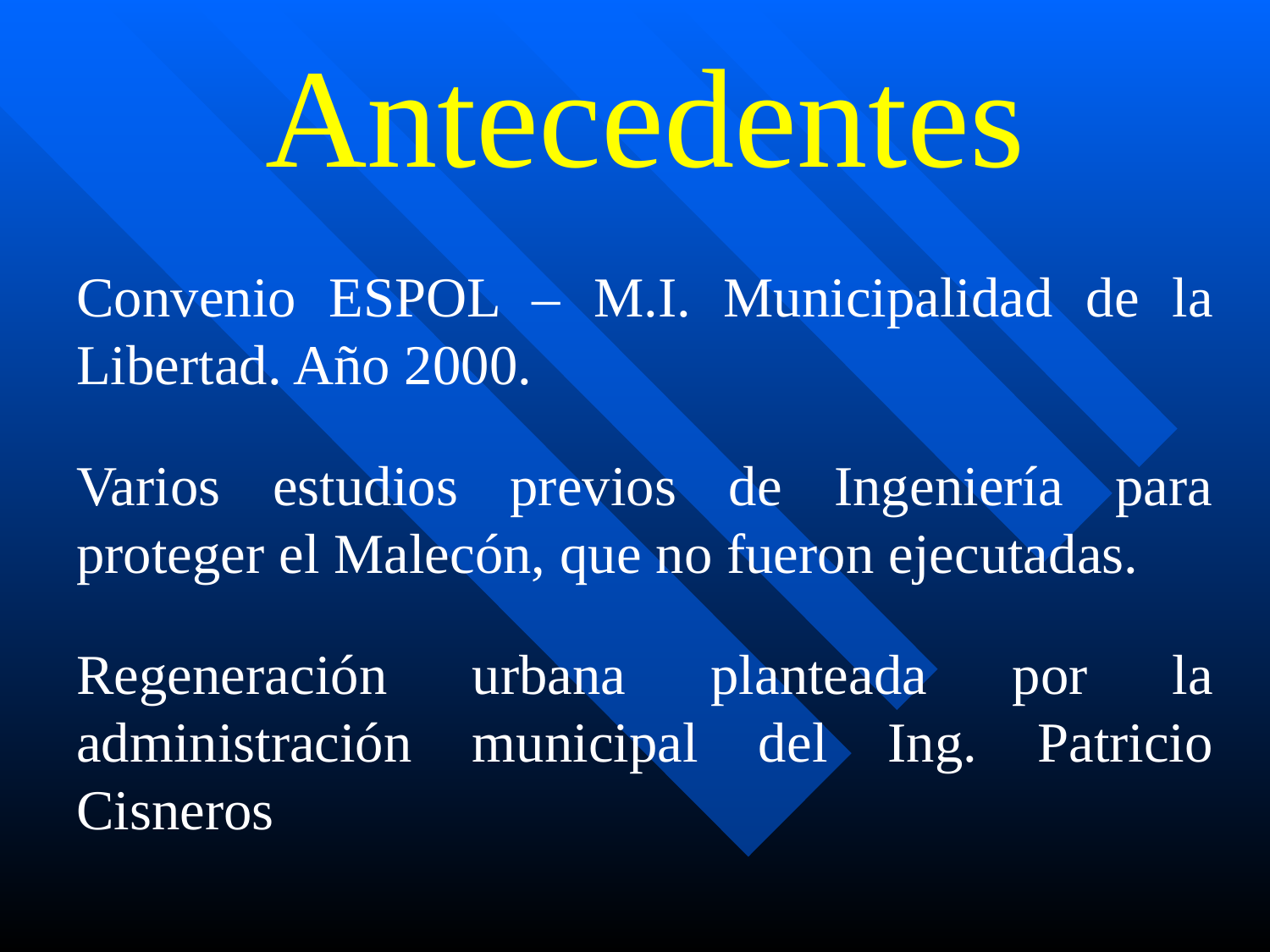

# Antecedentes
Convenio ESPOL – M.I. Municipalidad de la Libertad. Año 2000.
Varios estudios previos de Ingeniería para proteger el Malecón, que no fueron ejecutadas.
Regeneración urbana planteada por la administración municipal del Ing. Patricio Cisneros